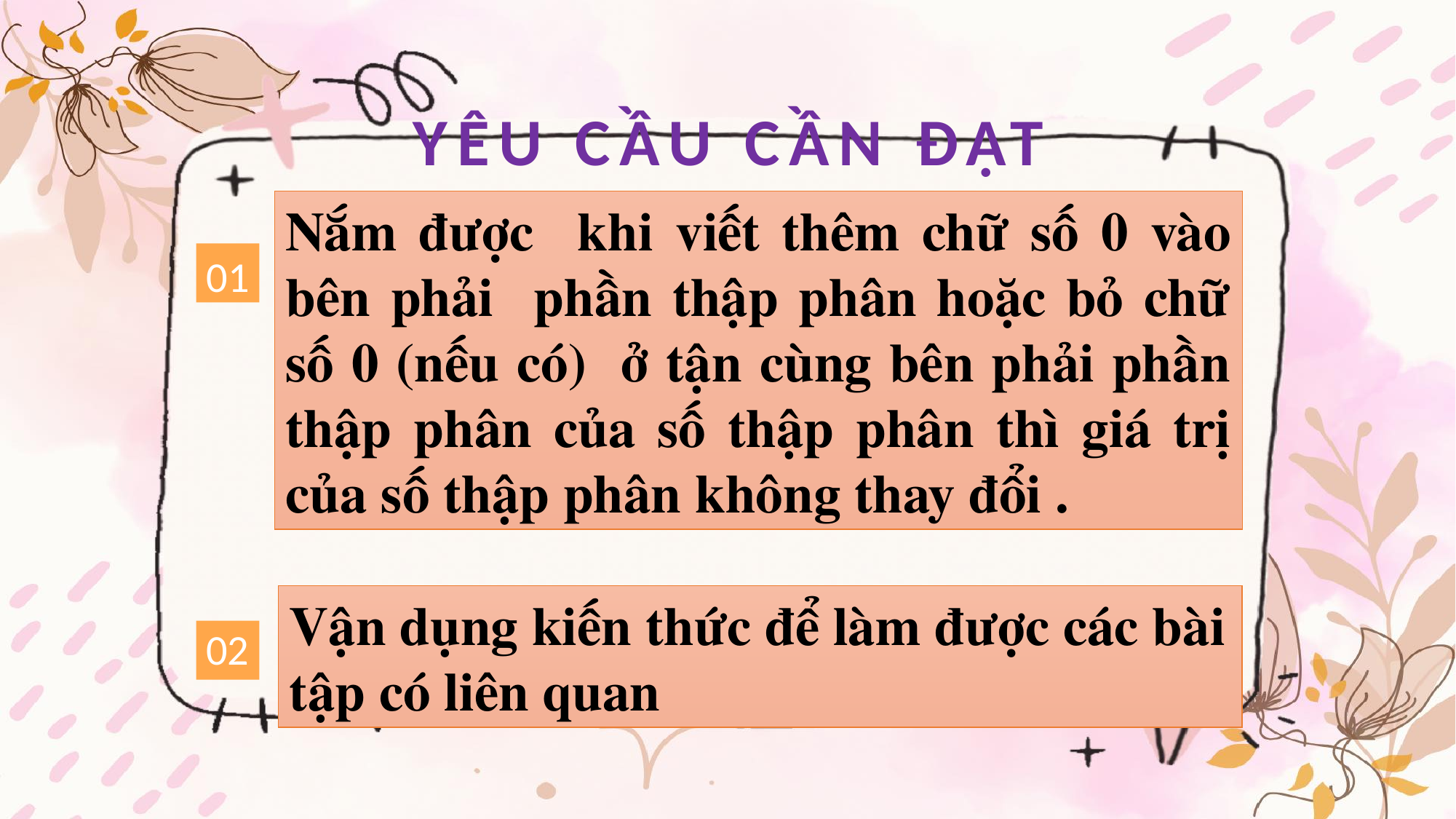

YÊU CẦU CẦN ĐẠT
Nắm được  khi viết thêm chữ số 0 vào bên phải  phần thập phân hoặc bỏ chữ số 0 (nếu có)  ở tận cùng bên phải phần thập phân của số thập phân thì giá trị của số thập phân không thay đổi .

01
Vận dụng kiến thức để làm được các bài tập có liên quan
02